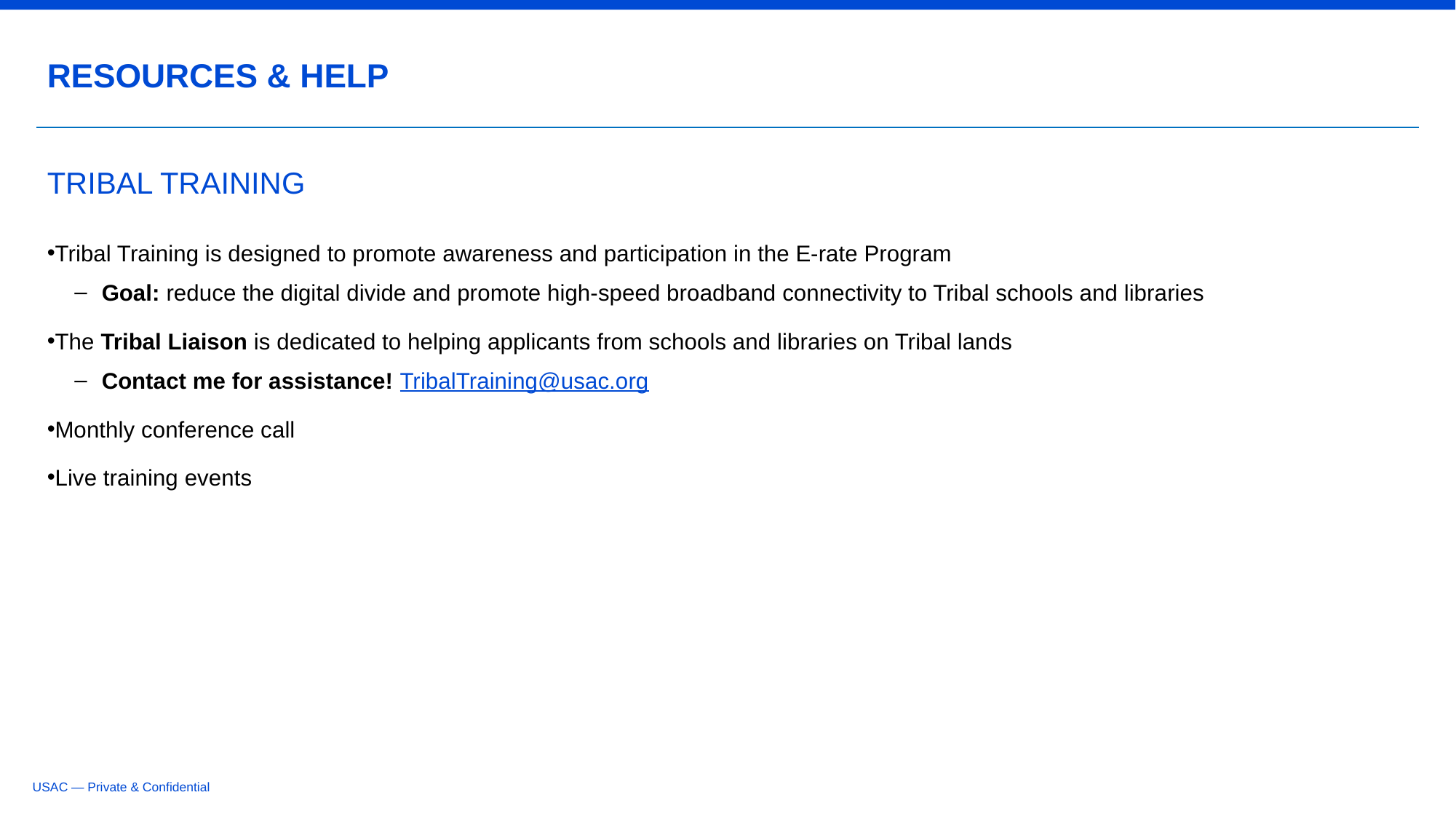

RESOURCES & HELP
# TRIBAL TRAINING
Tribal Training is designed to promote awareness and participation in the E-rate Program
Goal: reduce the digital divide and promote high-speed broadband connectivity to Tribal schools and libraries
The Tribal Liaison is dedicated to helping applicants from schools and libraries on Tribal lands
Contact me for assistance! TribalTraining@usac.org
Monthly conference call
Live training events